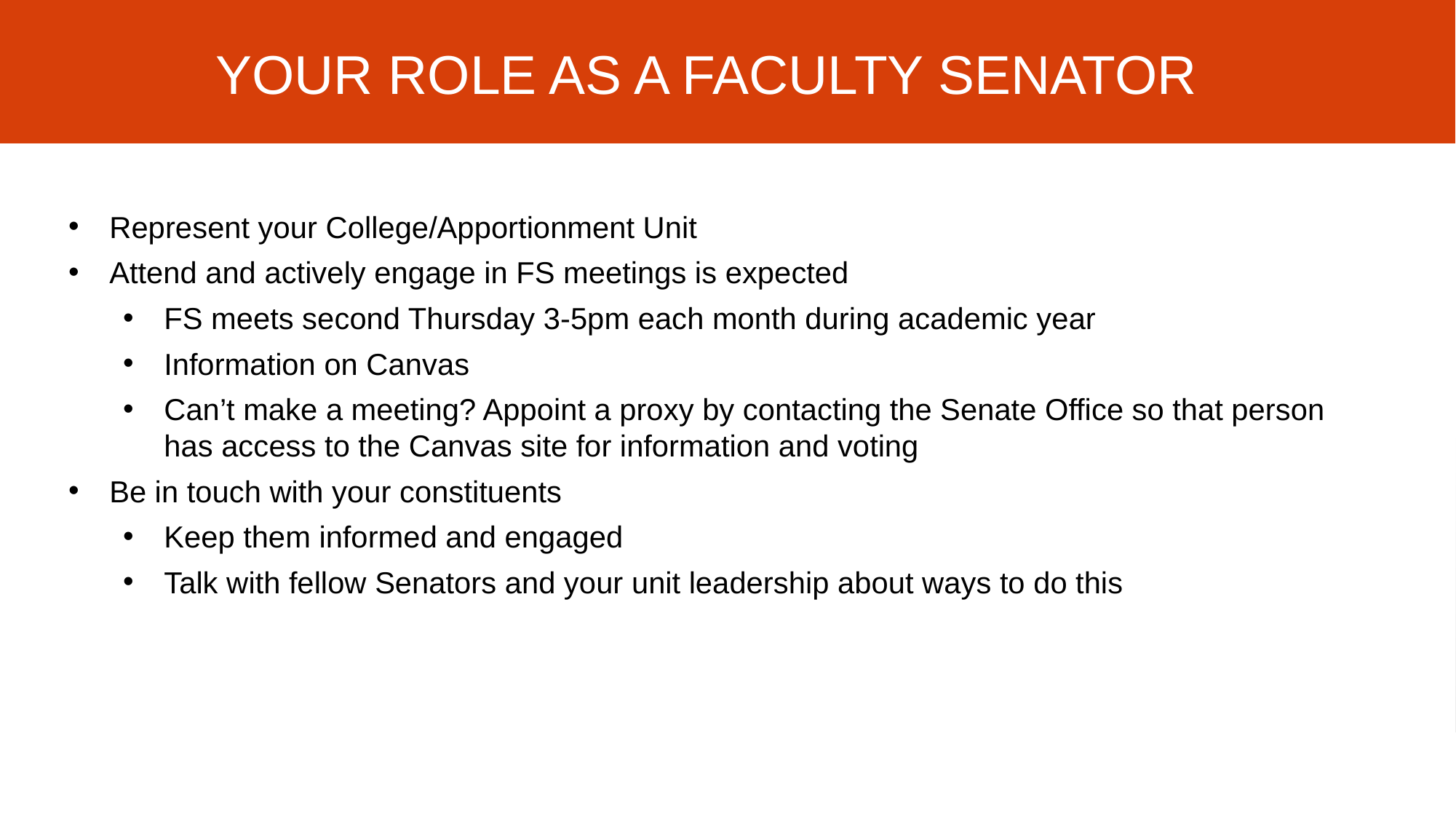

# Your role as a faculty senator
Represent your College/Apportionment Unit
Attend and actively engage in FS meetings is expected
FS meets second Thursday 3-5pm each month during academic year
Information on Canvas
Can’t make a meeting? Appoint a proxy by contacting the Senate Office so that person has access to the Canvas site for information and voting
Be in touch with your constituents
Keep them informed and engaged
Talk with fellow Senators and your unit leadership about ways to do this